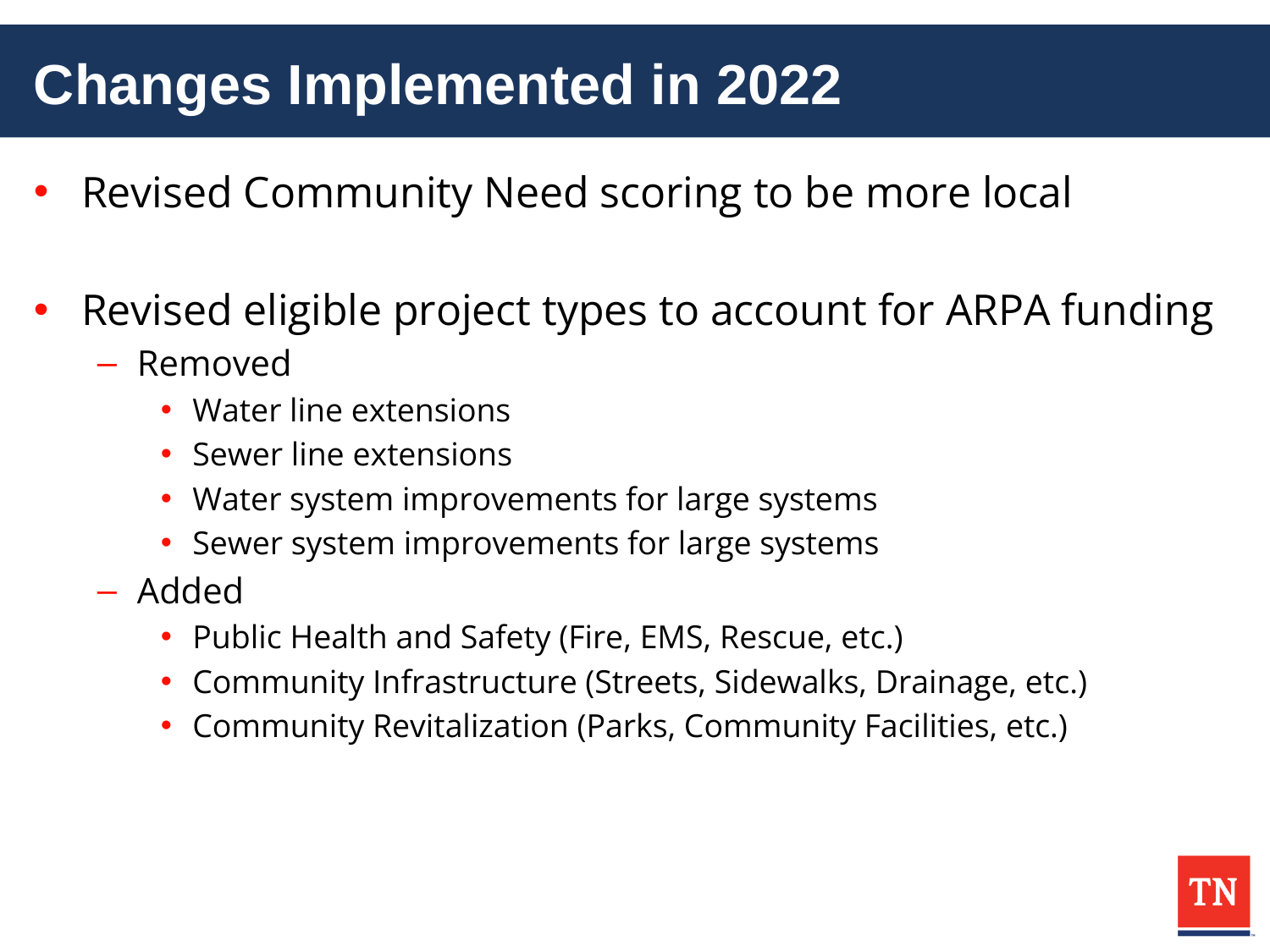

# Changes Implemented in 2022
Revised Community Need scoring to be more local

Revised eligible project types to account for ARPA funding
Removed
Water line extensions
Sewer line extensions
Water system improvements for large systems
Sewer system improvements for large systems
Added
Public Health and Safety (Fire, EMS, Rescue, etc.)
Community Infrastructure (Streets, Sidewalks, Drainage, etc.)
Community Revitalization (Parks, Community Facilities, etc.)